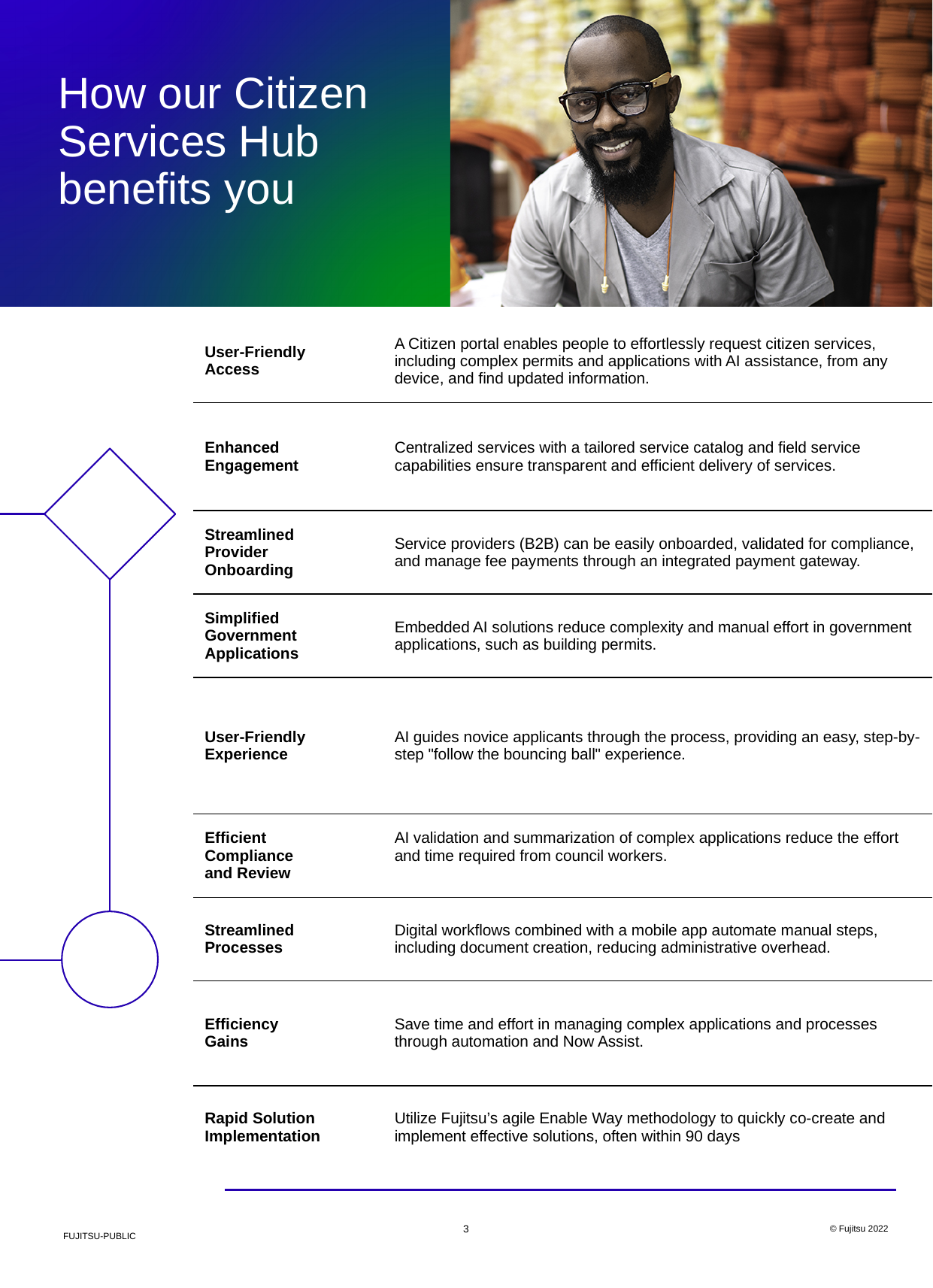

# How our Citizen Services Hub benefits you
| User-Friendly Access | A Citizen portal enables people to effortlessly request citizen services, including complex permits and applications with AI assistance, from any device, and find updated information. |
| --- | --- |
| Enhanced Engagement | Centralized services with a tailored service catalog and field service capabilities ensure transparent and efficient delivery of services. |
| Streamlined Provider Onboarding | Service providers (B2B) can be easily onboarded, validated for compliance, and manage fee payments through an integrated payment gateway. |
| Simplified Government Applications | Embedded AI solutions reduce complexity and manual effort in government applications, such as building permits. |
| User-Friendly Experience | AI guides novice applicants through the process, providing an easy, step-by-step "follow the bouncing ball" experience. |
| Efficient Compliance and Review | AI validation and summarization of complex applications reduce the effort and time required from council workers. |
| Streamlined Processes | Digital workflows combined with a mobile app automate manual steps, including document creation, reducing administrative overhead. |
| Efficiency Gains | Save time and effort in managing complex applications and processes through automation and Now Assist. |
| Rapid Solution Implementation | Utilize Fujitsu’s agile Enable Way methodology to quickly co-create and implement effective solutions, often within 90 days |